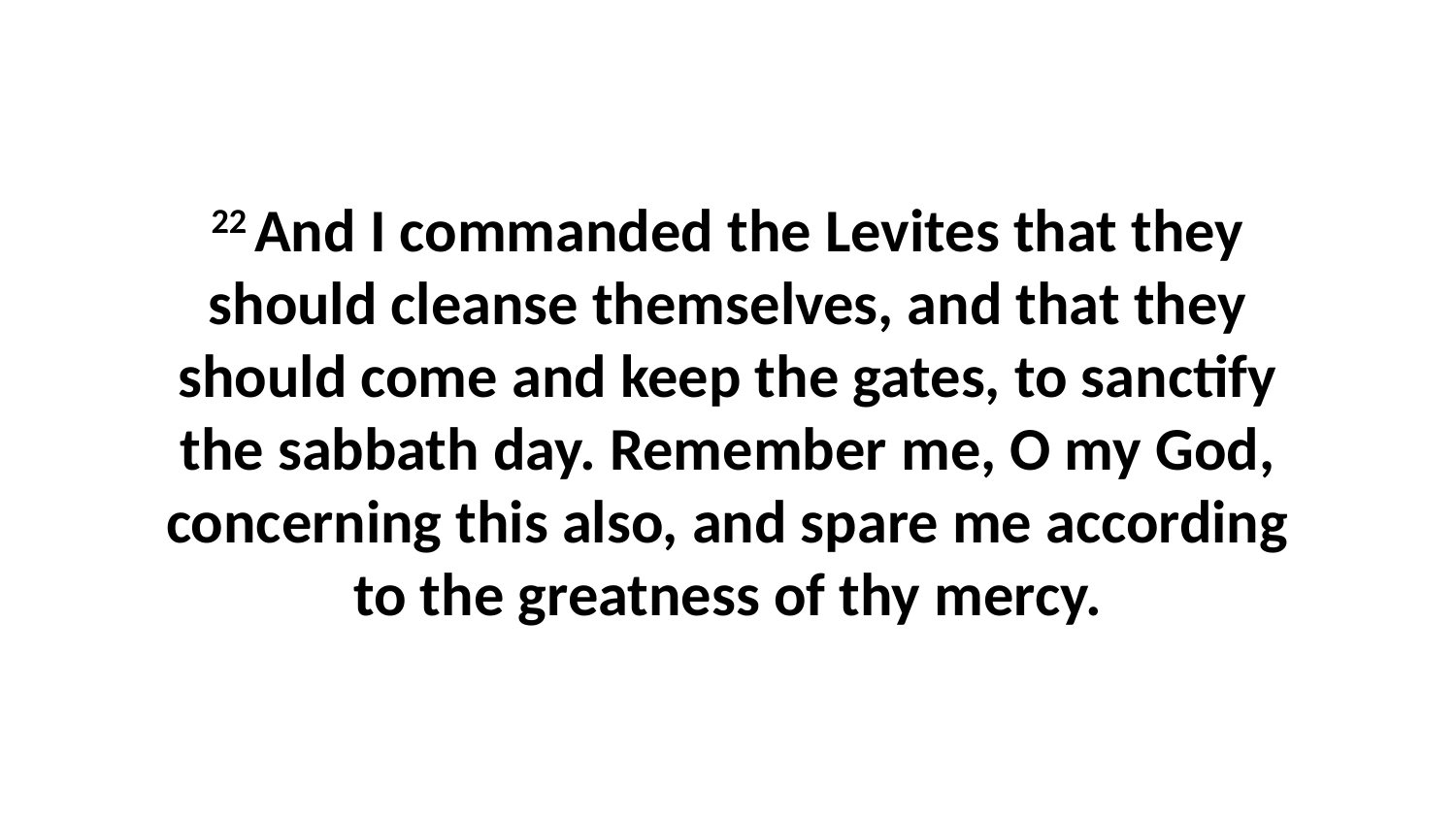

22 And I commanded the Levites that they should cleanse themselves, and that they should come and keep the gates, to sanctify the sabbath day. Remember me, O my God, concerning this also, and spare me according to the greatness of thy mercy.